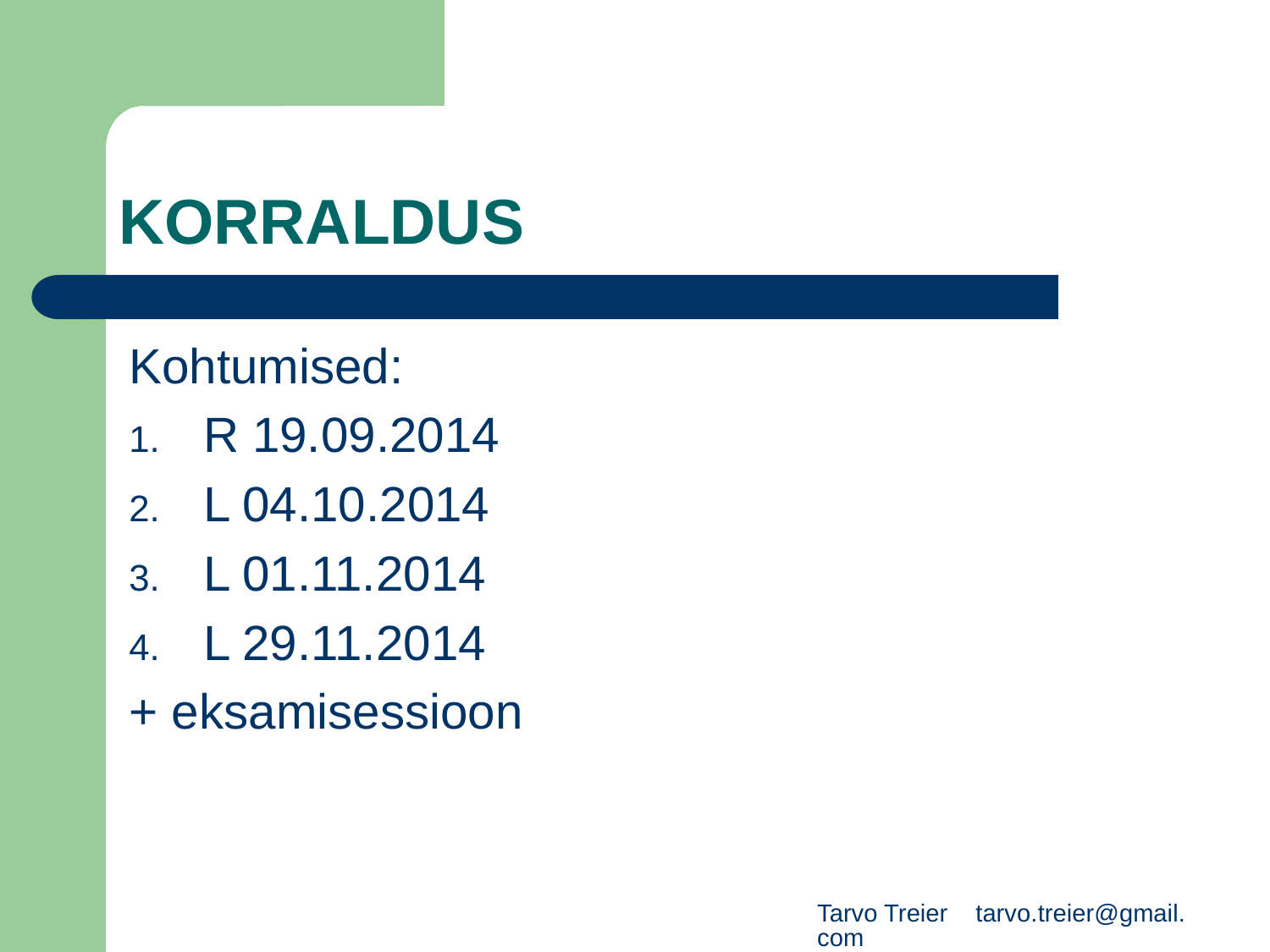

# KORRALDUS
Kohtumised:
R 19.09.2014
L 04.10.2014
L 01.11.2014
L 29.11.2014
+ eksamisessioon

Tarvo Treier    tarvo.treier@gmail.com